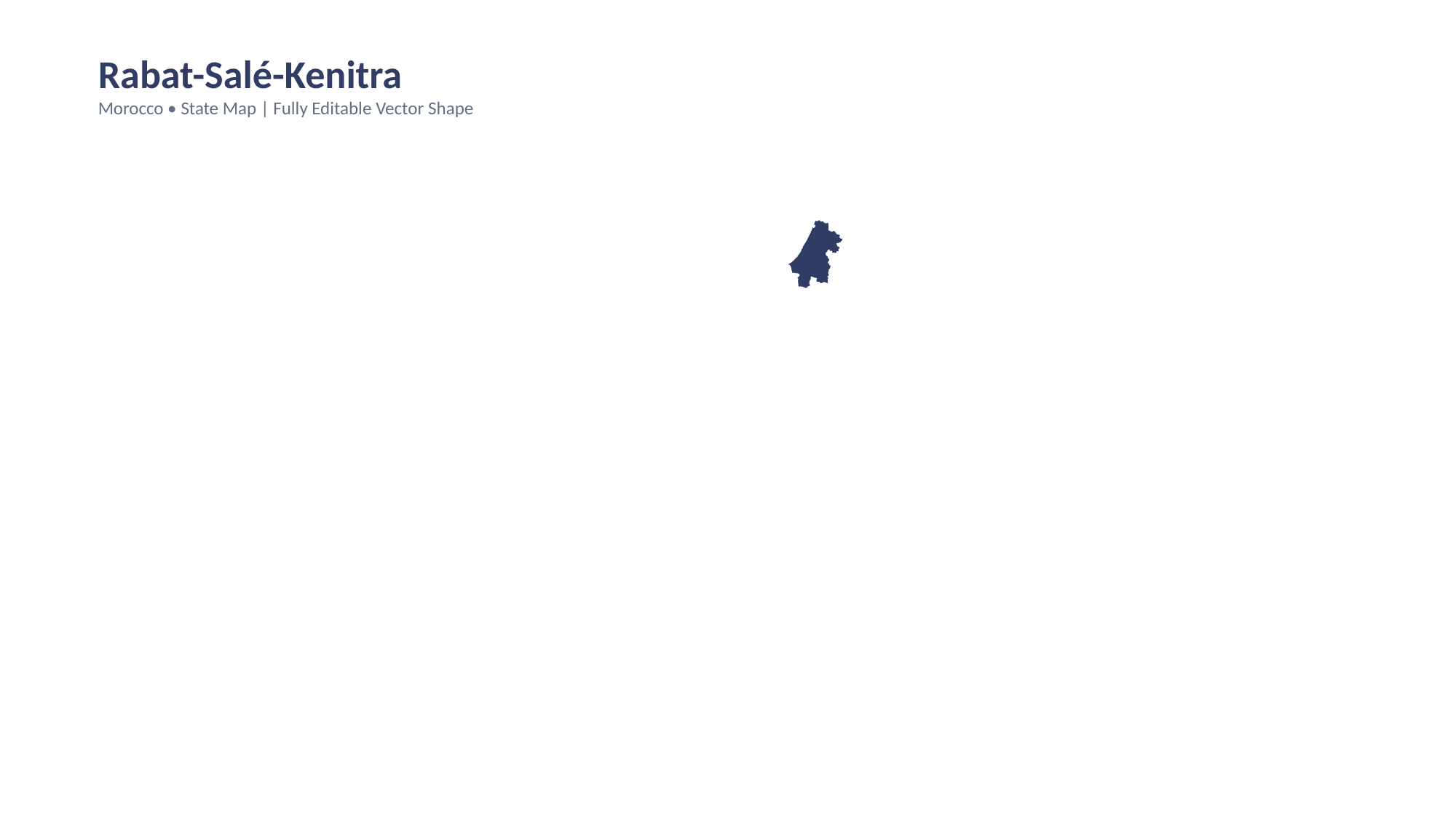

Rabat-Salé-Kenitra
Morocco • State Map | Fully Editable Vector Shape